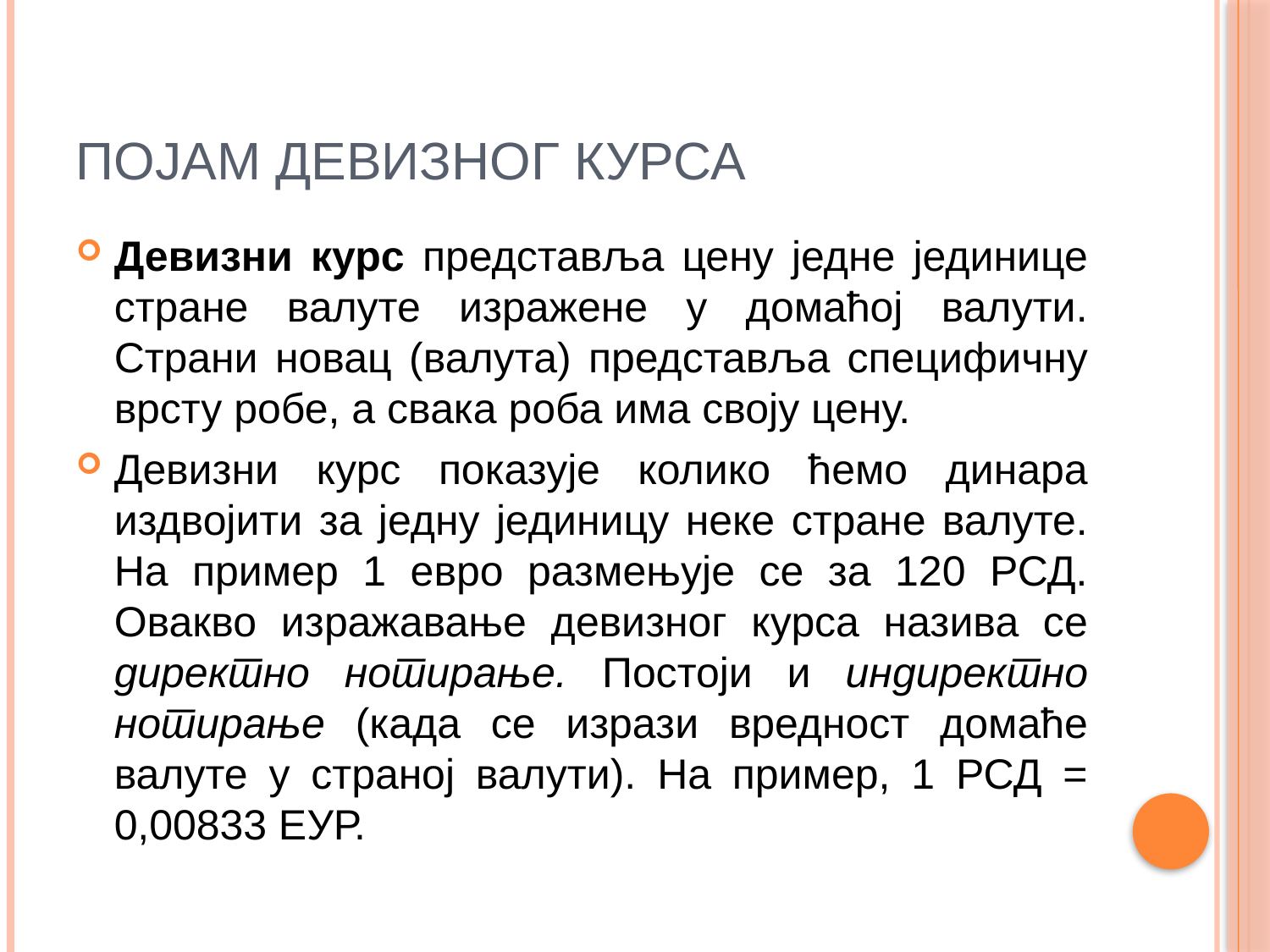

# Појам девизног курса
Девизни курс представља цену једне јединице стране валуте изражене у домаћој валути. Страни новац (валута) представља специфичну врсту робе, а свака роба има своју цену.
Девизни курс показује колико ћемо динара издвојити за једну јединицу неке стране валуте. На пример 1 евро размењује се за 120 РСД. Овакво изражавање девизног курса назива се директно нотирање. Постоји и индиректно нотирање (када се изрази вредност домаће валуте у страној валути). На пример, 1 РСД = 0,00833 ЕУР.